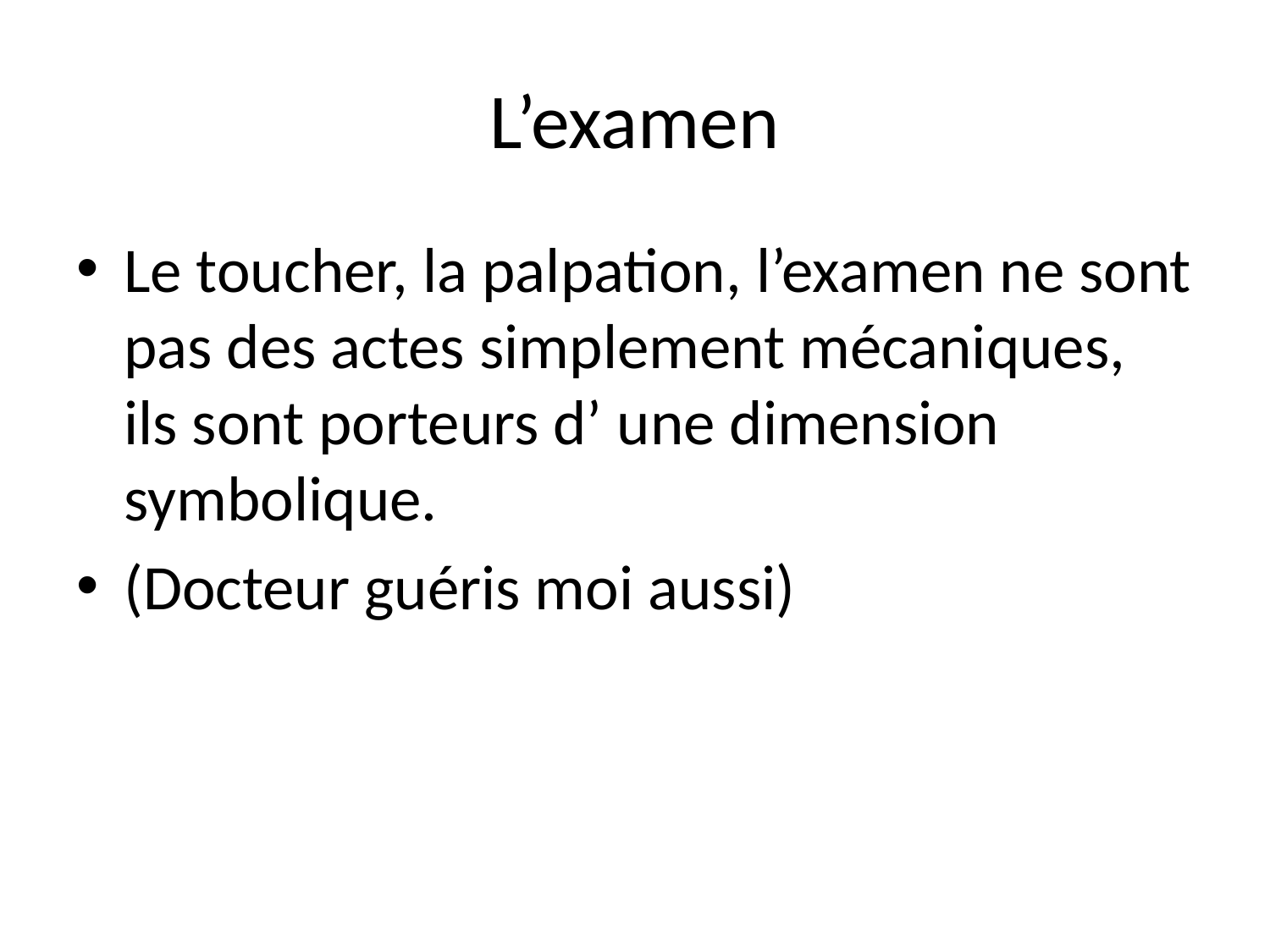

# L’examen
Le toucher, la palpation, l’examen ne sont pas des actes simplement mécaniques, ils sont porteurs d’ une dimension symbolique.
(Docteur guéris moi aussi)